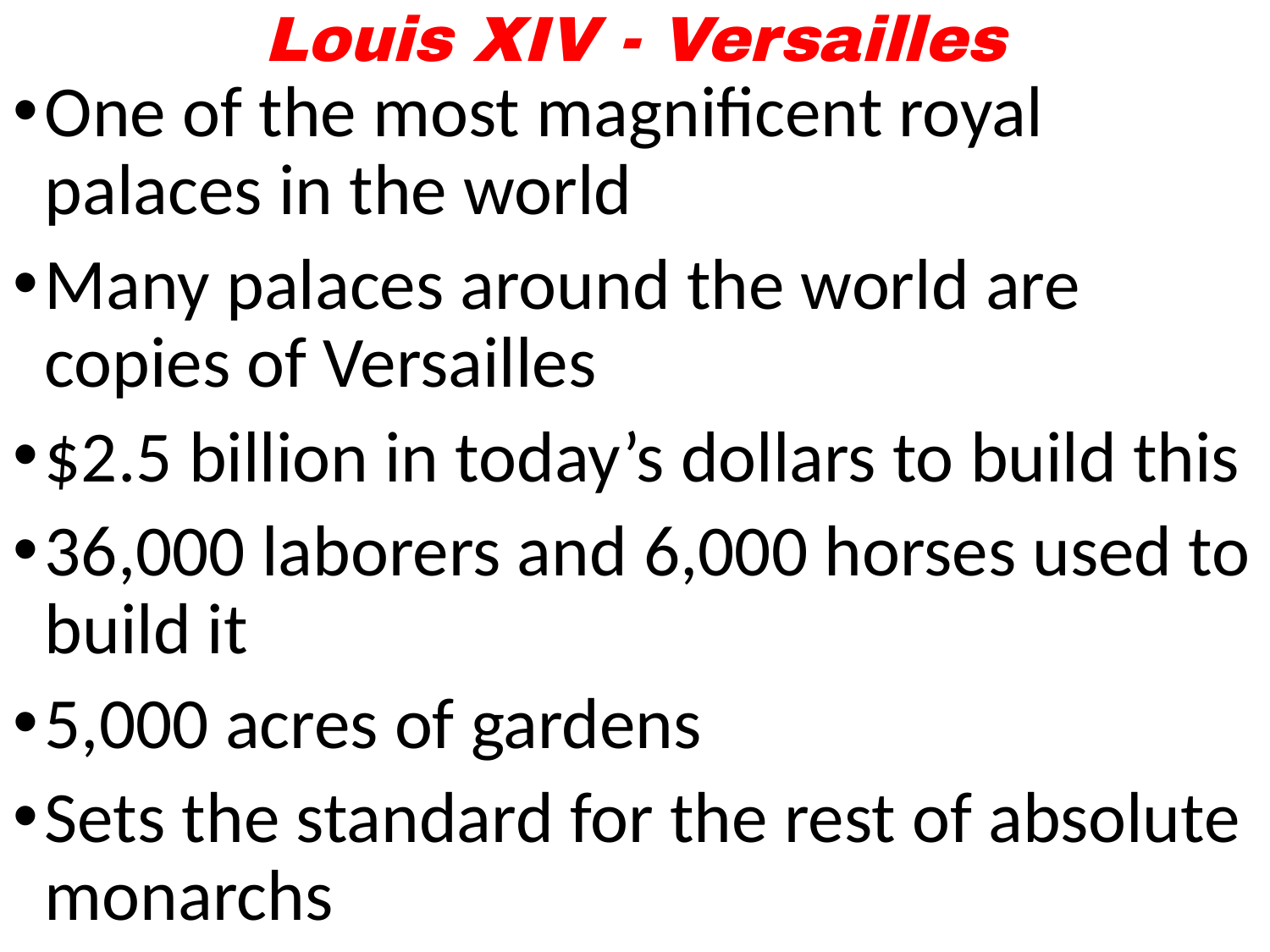

# Louis XIV - Versailles
One of the most magnificent royal palaces in the world
Many palaces around the world are copies of Versailles
$2.5 billion in today’s dollars to build this
36,000 laborers and 6,000 horses used to build it
5,000 acres of gardens
Sets the standard for the rest of absolute monarchs